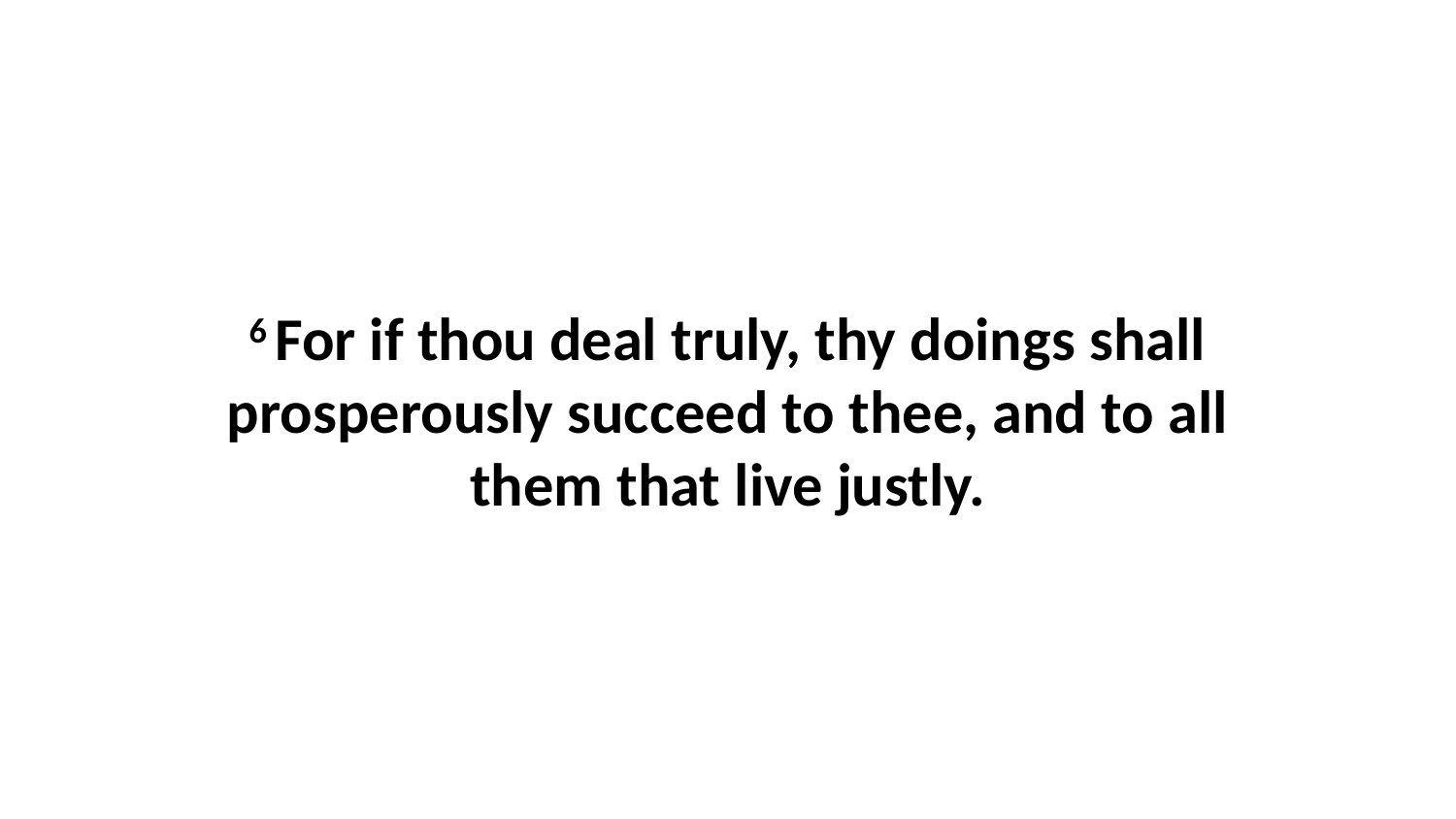

6 For if thou deal truly, thy doings shall prosperously succeed to thee, and to all them that live justly.